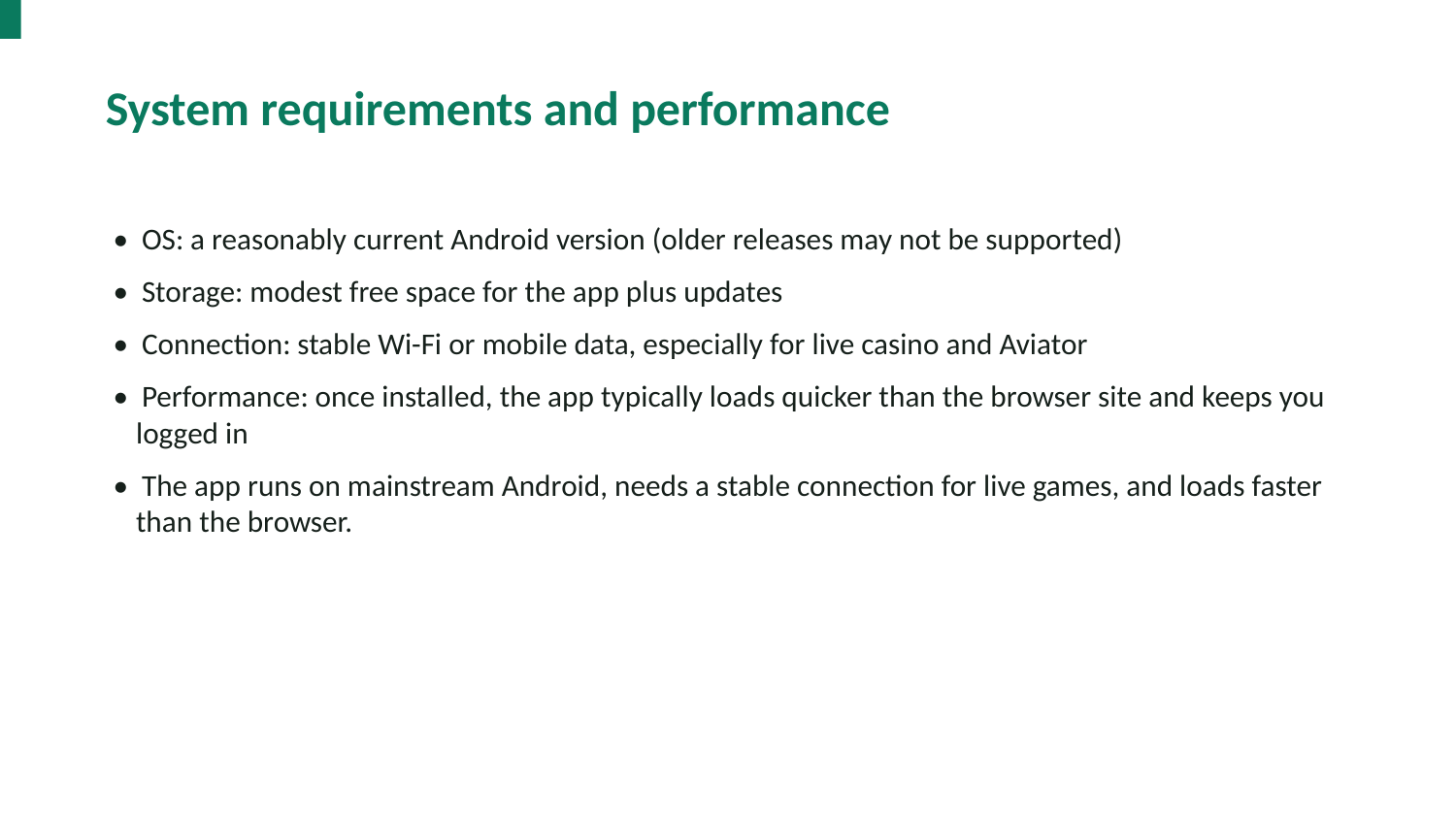

System requirements and performance
•  OS: a reasonably current Android version (older releases may not be supported)
•  Storage: modest free space for the app plus updates
•  Connection: stable Wi-Fi or mobile data, especially for live casino and Aviator
•  Performance: once installed, the app typically loads quicker than the browser site and keeps you logged in
•  The app runs on mainstream Android, needs a stable connection for live games, and loads faster than the browser.